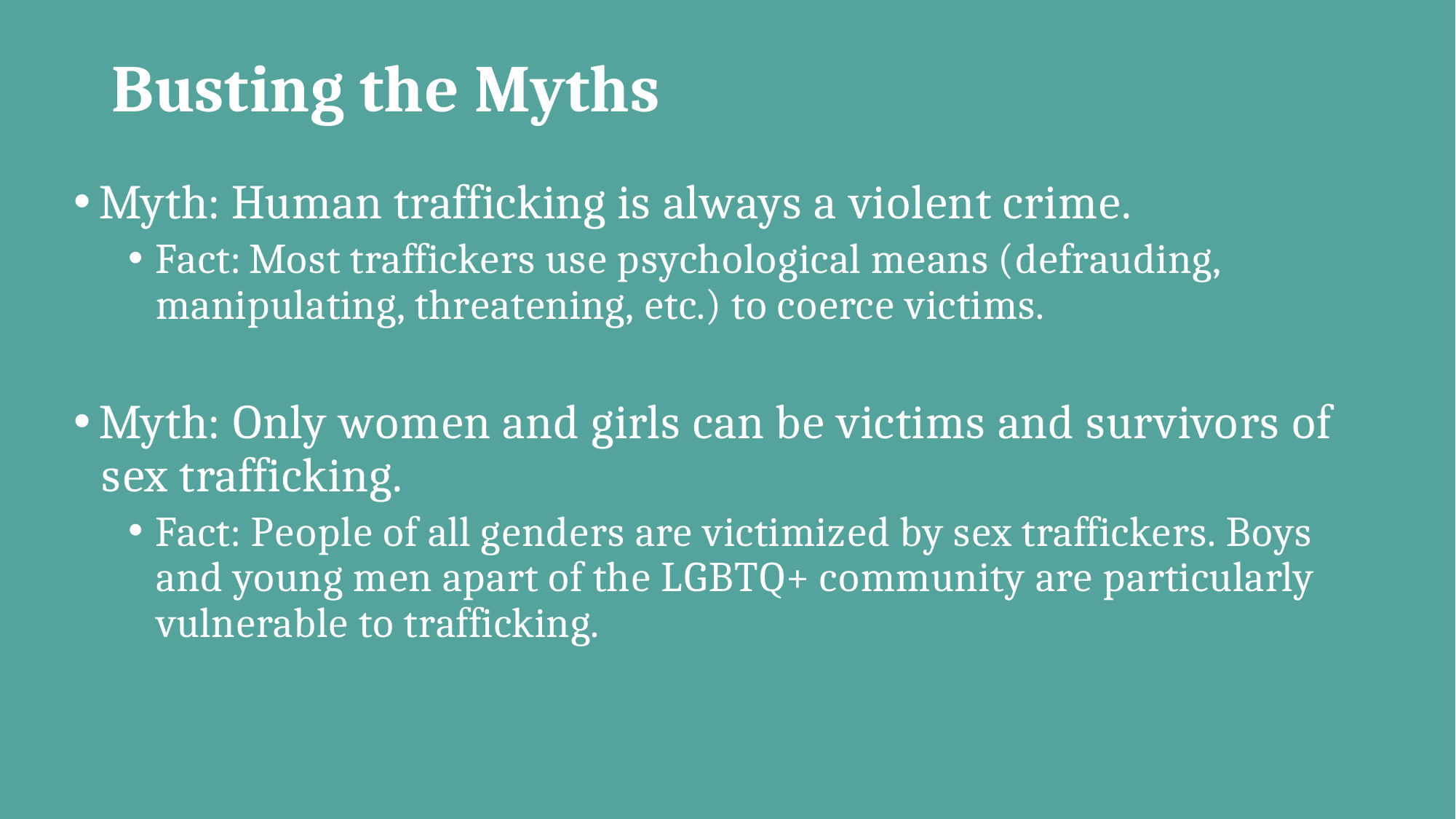

# Busting the Myths
Myth: Human trafficking is always a violent crime.
Fact: Most traffickers use psychological means (defrauding, manipulating, threatening, etc.) to coerce victims.

Myth: Only women and girls can be victims and survivors of sex trafficking.
Fact: People of all genders are victimized by sex traffickers. Boys and young men apart of the LGBTQ+ community are particularly vulnerable to trafficking.